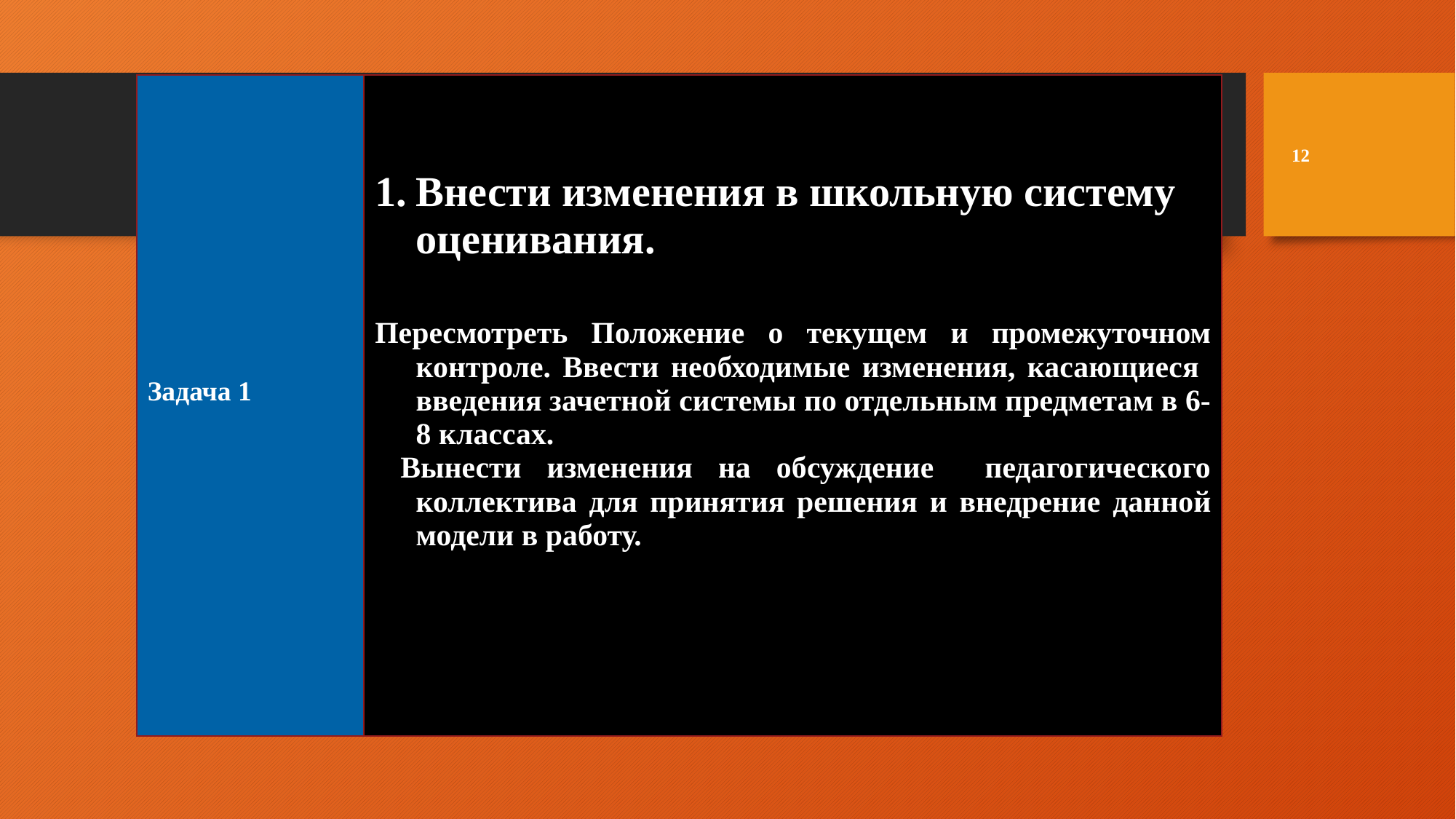

| Задача 1 | Внести изменения в школьную систему оценивания. Пересмотреть Положение о текущем и промежуточном контроле. Ввести необходимые изменения, касающиеся введения зачетной системы по отдельным предметам в 6-8 классах. Вынести изменения на обсуждение педагогического коллектива для принятия решения и внедрение данной модели в работу. |
| --- | --- |
12